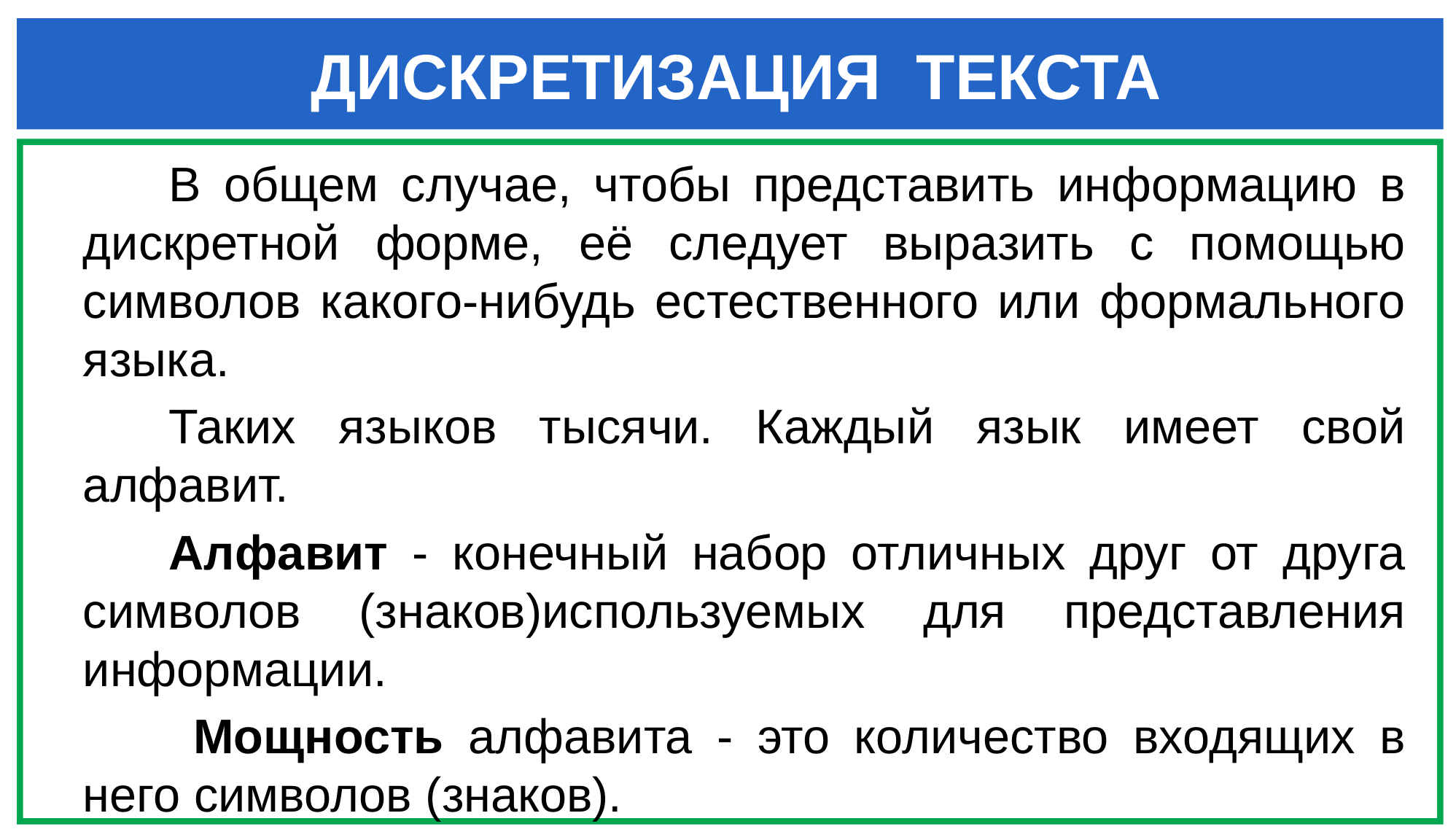

# ДИСКРЕТИЗАЦИЯ  ТЕКСТА
В общем случае, чтобы представить информацию в дискретной форме, её следует выразить с помощью символов какого-нибудь естественного или формального языка.
Таких языков тысячи. Каждый язык имеет свой алфавит.
Алфавит - конечный набор отличных друг от друга символов (знаков)используемых для представления информации.
 Мощность алфавита - это количество входящих в него символов (знаков).